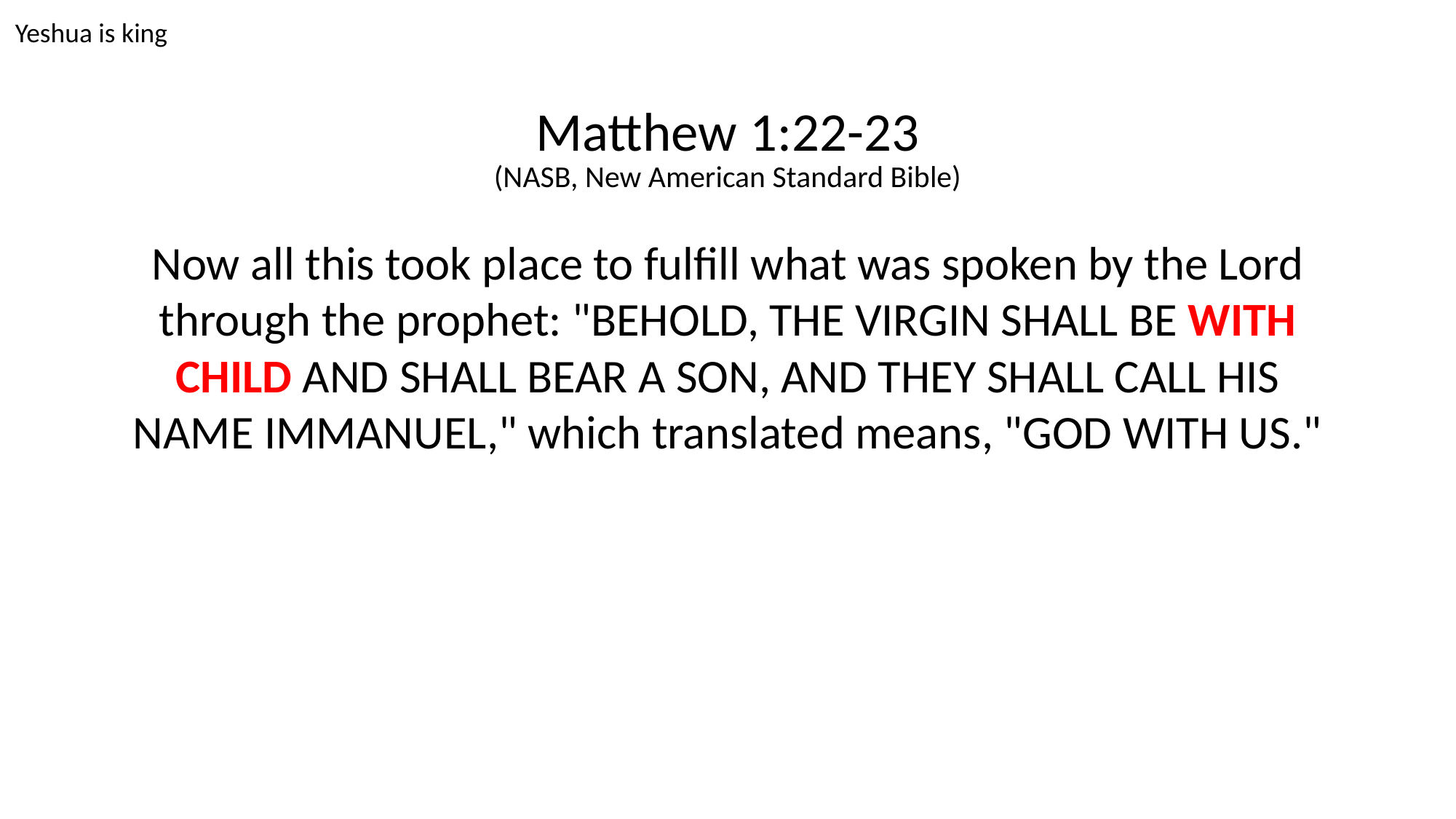

Yeshua is king
Matthew 1:22-23
(NASB, New American Standard Bible)
Now all this took place to fulfill what was spoken by the Lord through the prophet: "BEHOLD, THE VIRGIN SHALL BE WITH CHILD AND SHALL BEAR A SON, AND THEY SHALL CALL HIS NAME IMMANUEL," which translated means, "GOD WITH US."